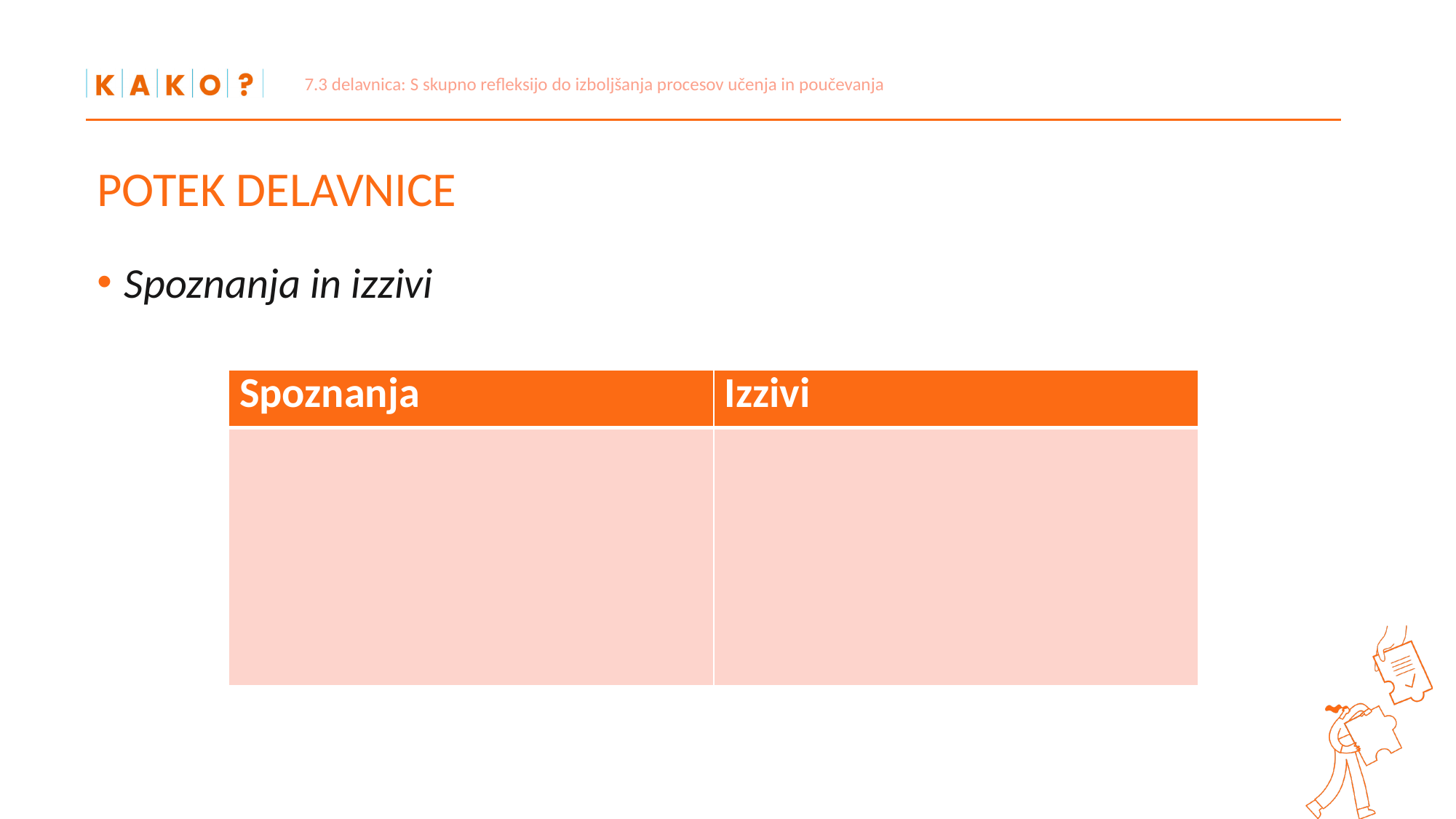

7.3 delavnica: S skupno refleksijo do izboljšanja procesov učenja in poučevanja
# POTEK DELAVNICE
Spoznanja in izzivi

| Spoznanja | Izzivi |
| --- | --- |
|  |  |